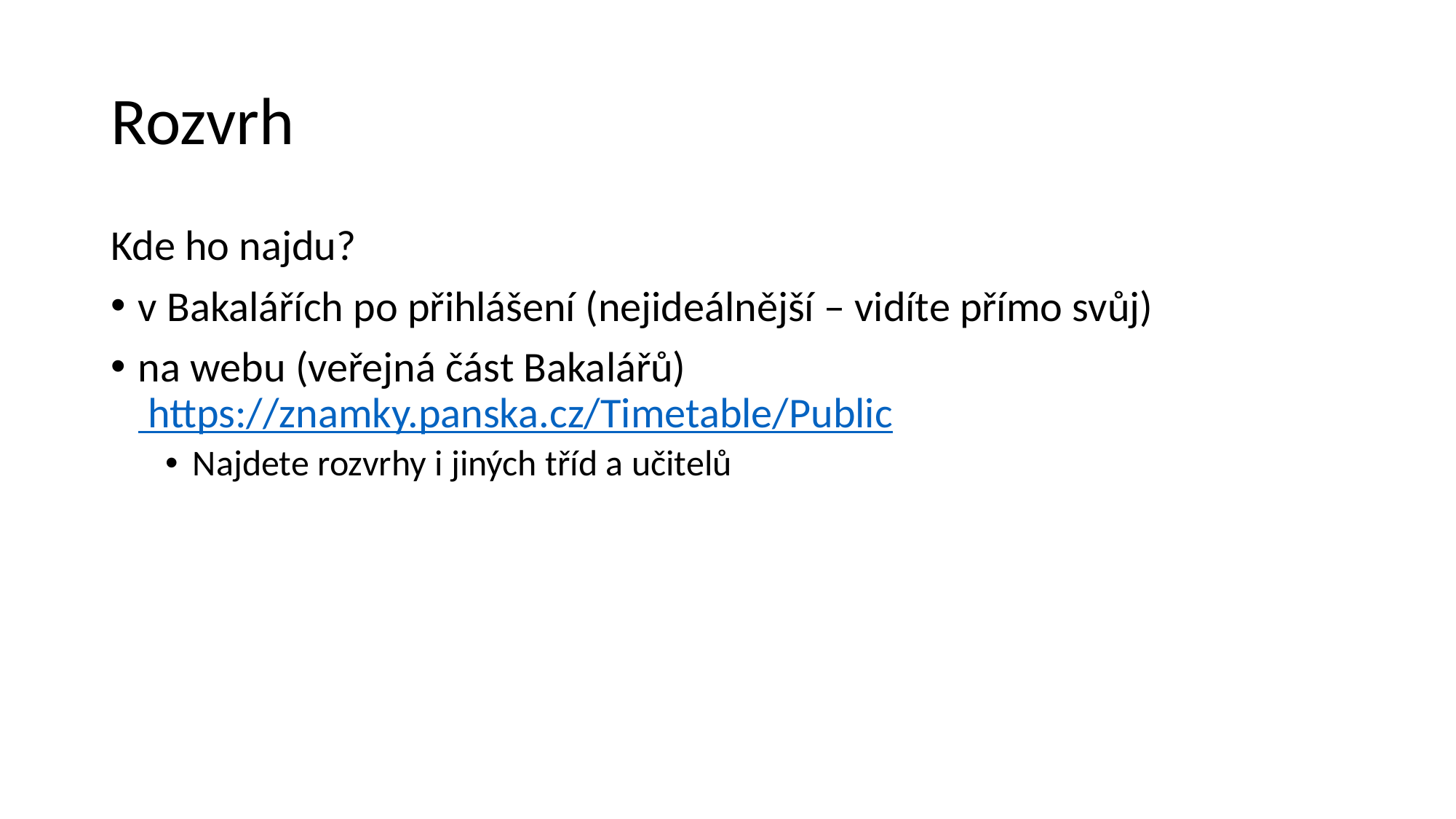

# Rozvrh
Kde ho najdu?
v Bakalářích po přihlášení (nejideálnější – vidíte přímo svůj)
na webu (veřejná část Bakalářů) https://znamky.panska.cz/Timetable/Public
Najdete rozvrhy i jiných tříd a učitelů